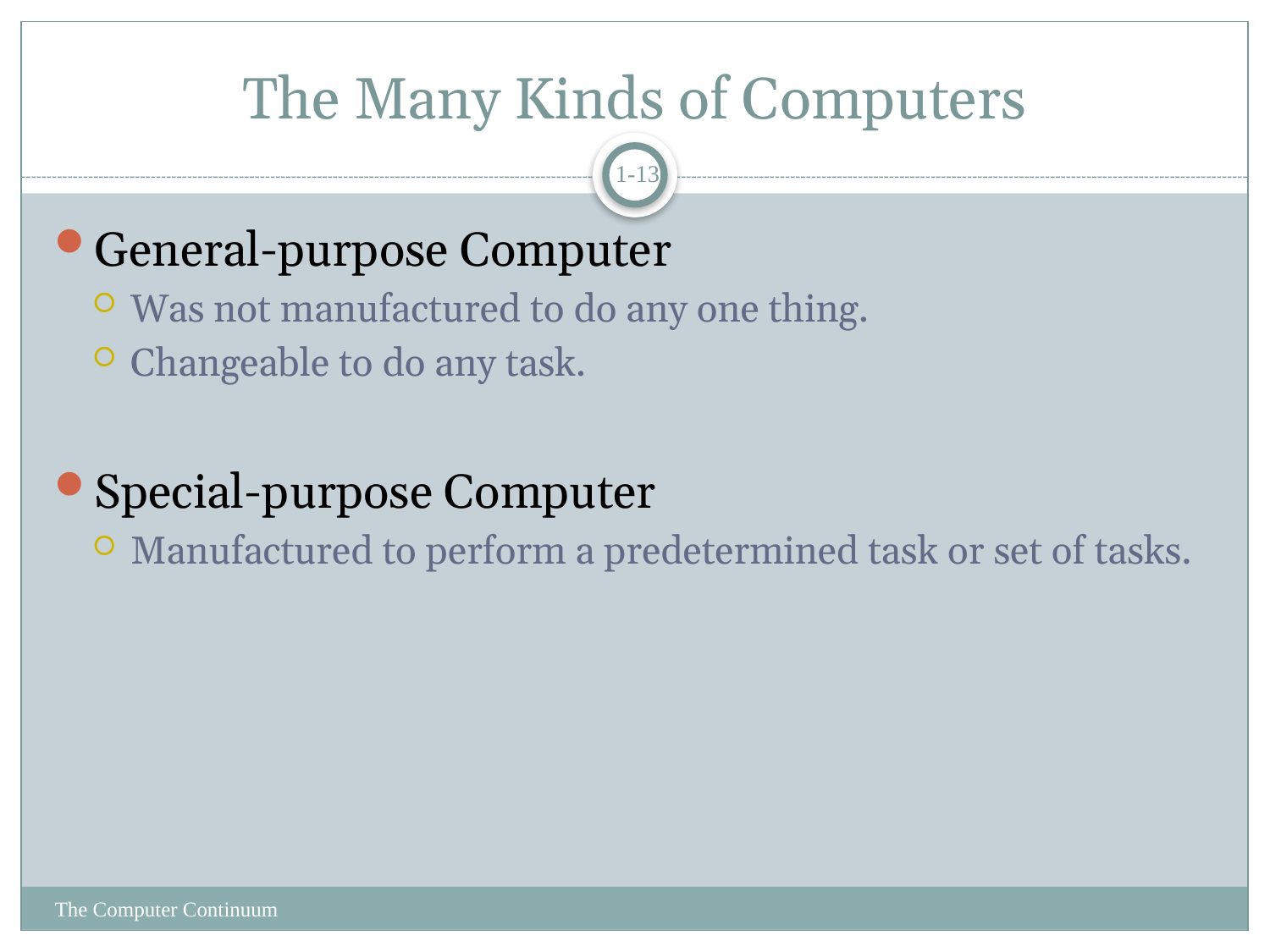

# The Many Kinds of Computers
1-13
General-purpose Computer
Was not manufactured to do any one thing.
Changeable to do any task.

Special-purpose Computer
Manufactured to perform a predetermined task or set of tasks.
The Computer Continuum